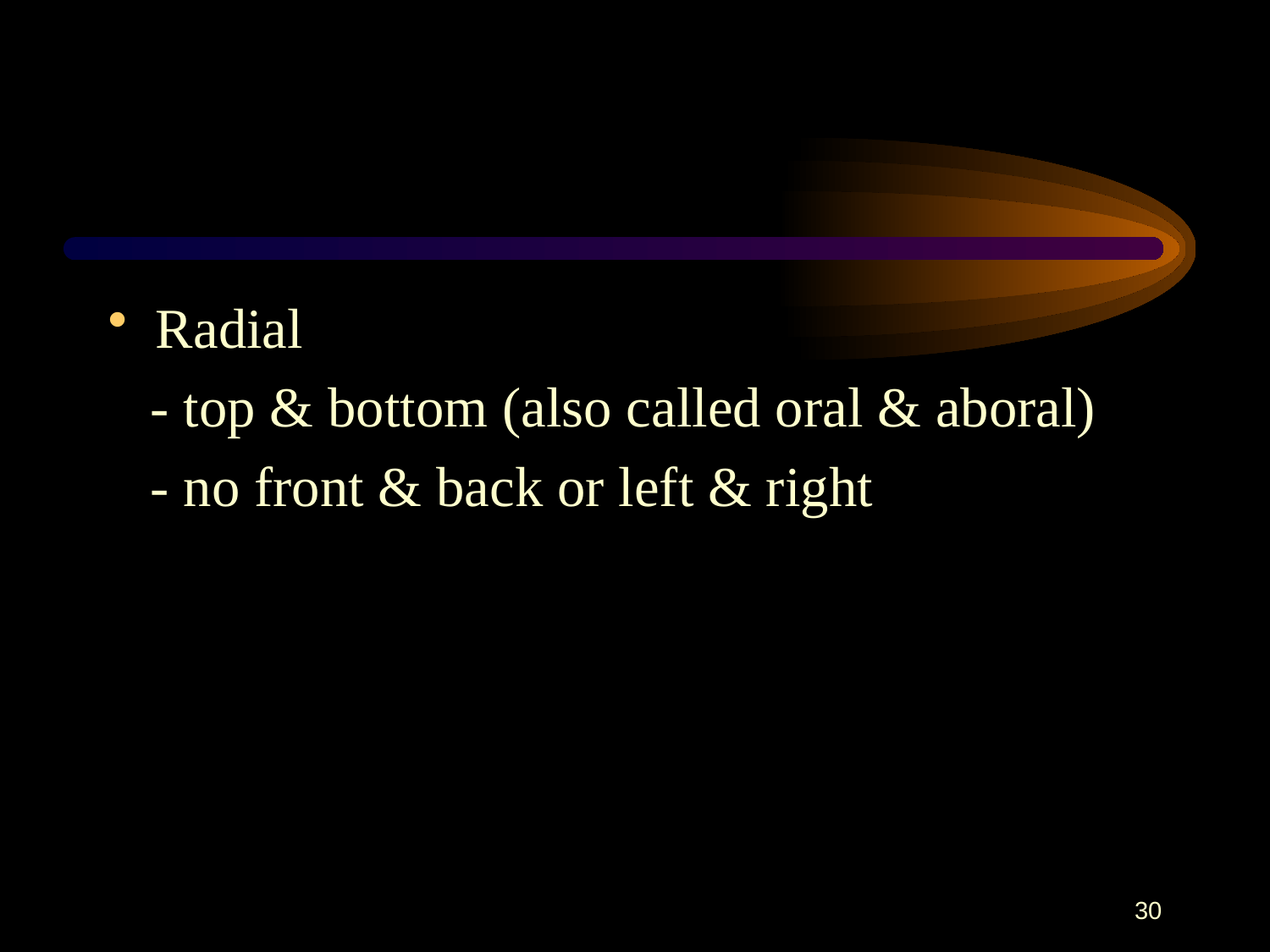

#
Radial
   - top & bottom (also called oral & aboral)
   - no front & back or left & right
30